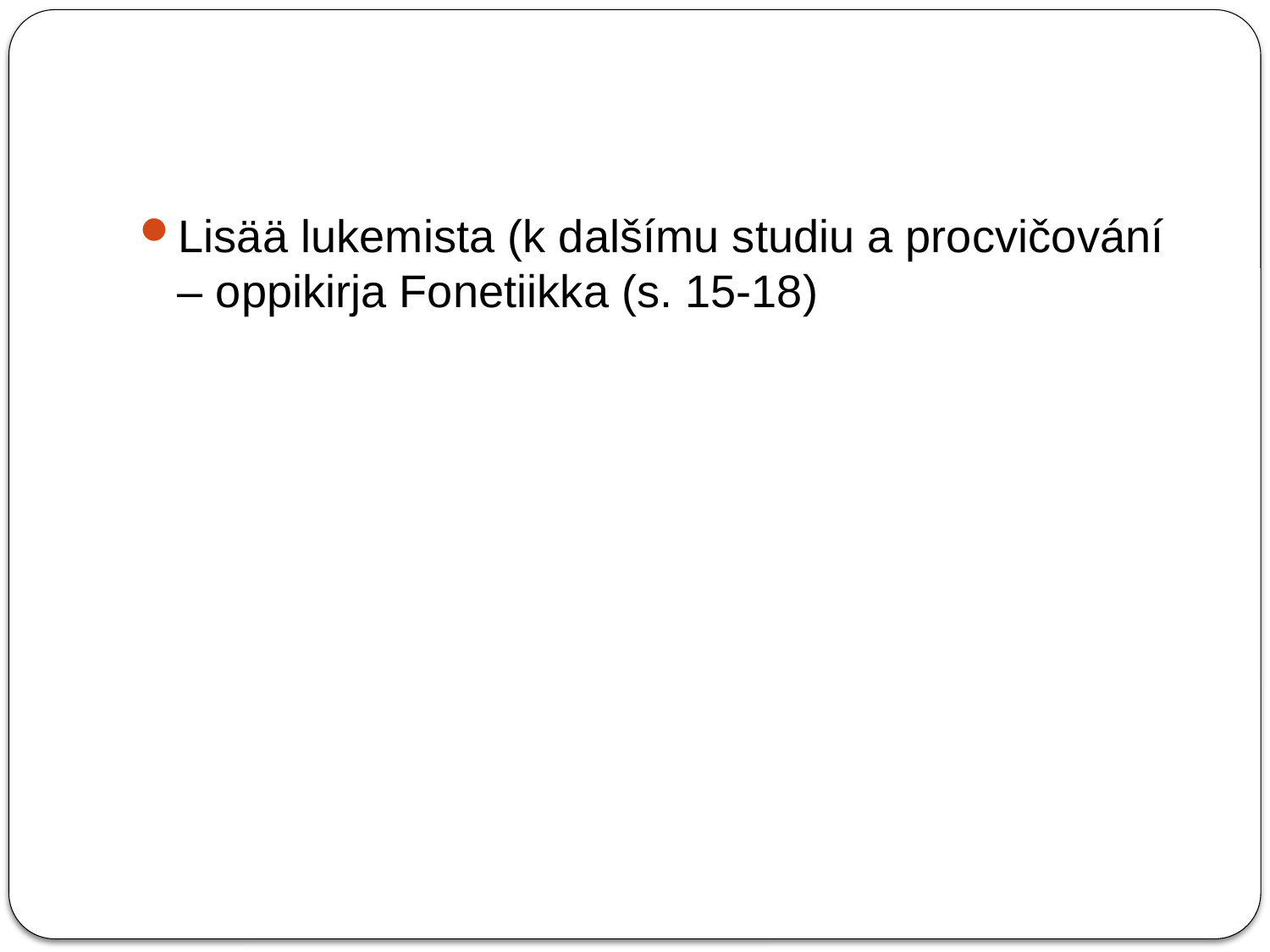

#
Lisää lukemista (k dalšímu studiu a procvičování – oppikirja Fonetiikka (s. 15-18)